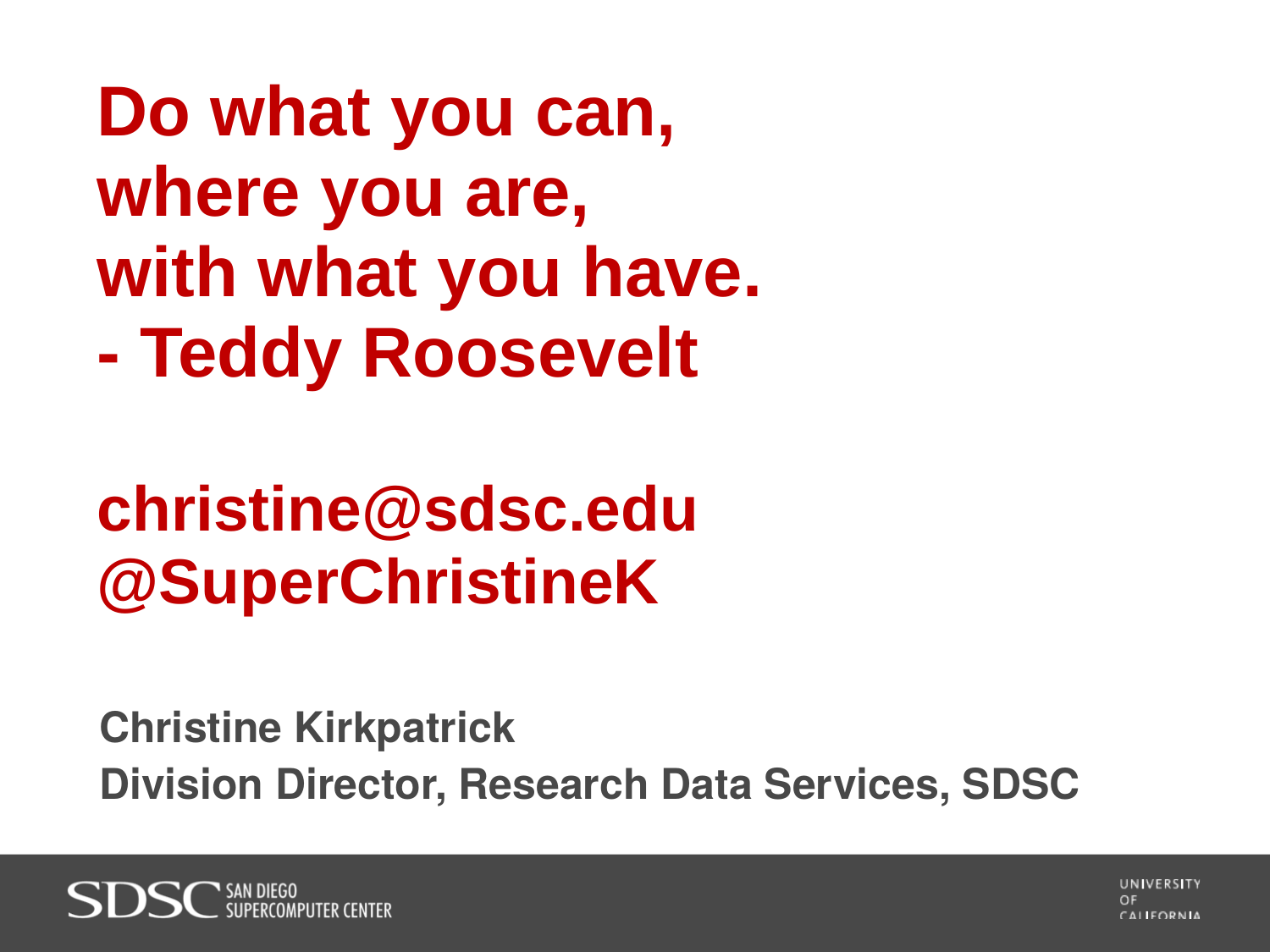

# Do what you can, where you are, with what you have. - Teddy Roosevelt christine@sdsc.edu @SuperChristineK
Christine Kirkpatrick
Division Director, Research Data Services, SDSC